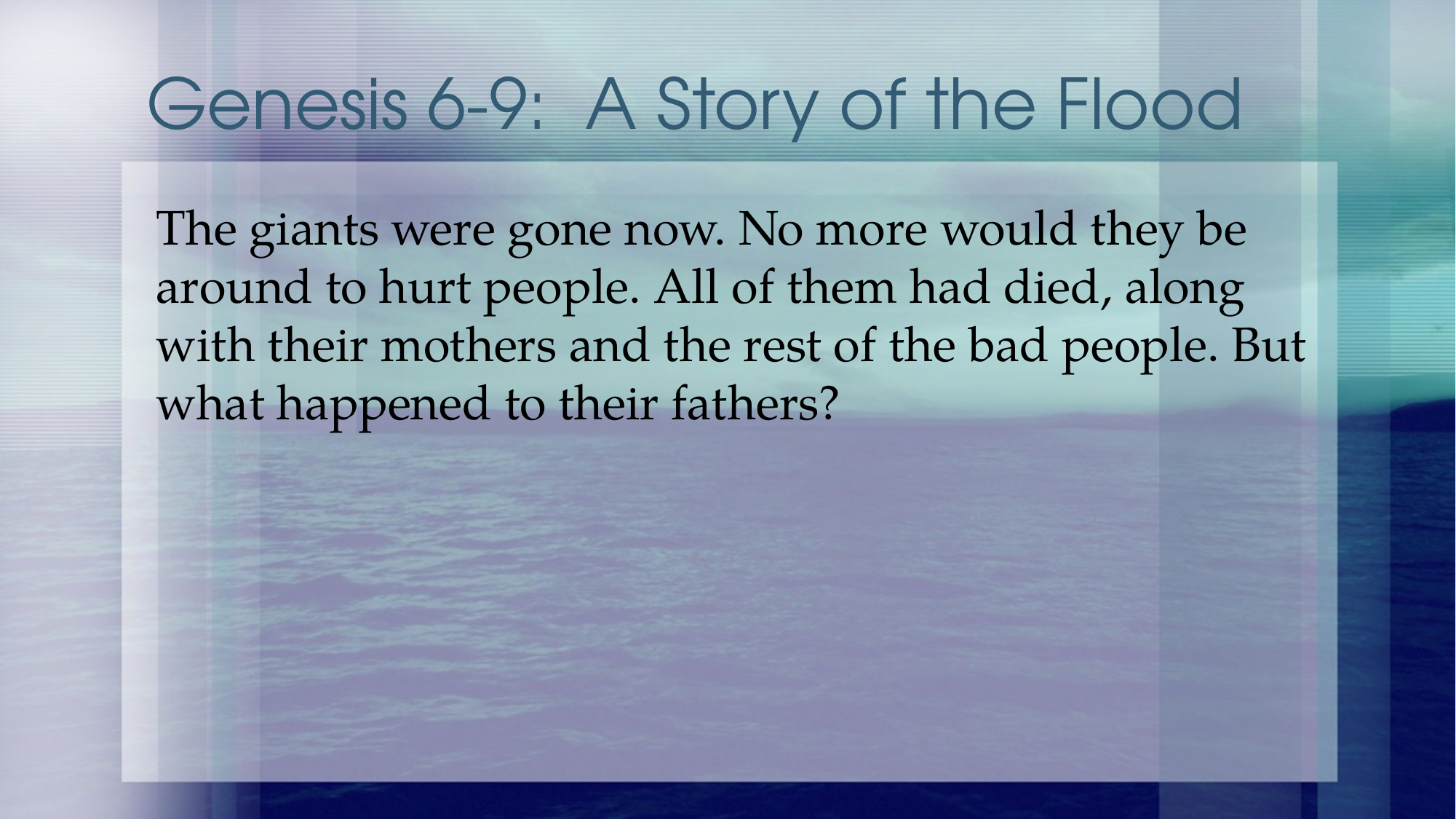

# Genesis 6-9:  A Story of the Flood
The giants were gone now. No more would they be around to hurt people. All of them had died, along with their mothers and the rest of the bad people. But what happened to their fathers?